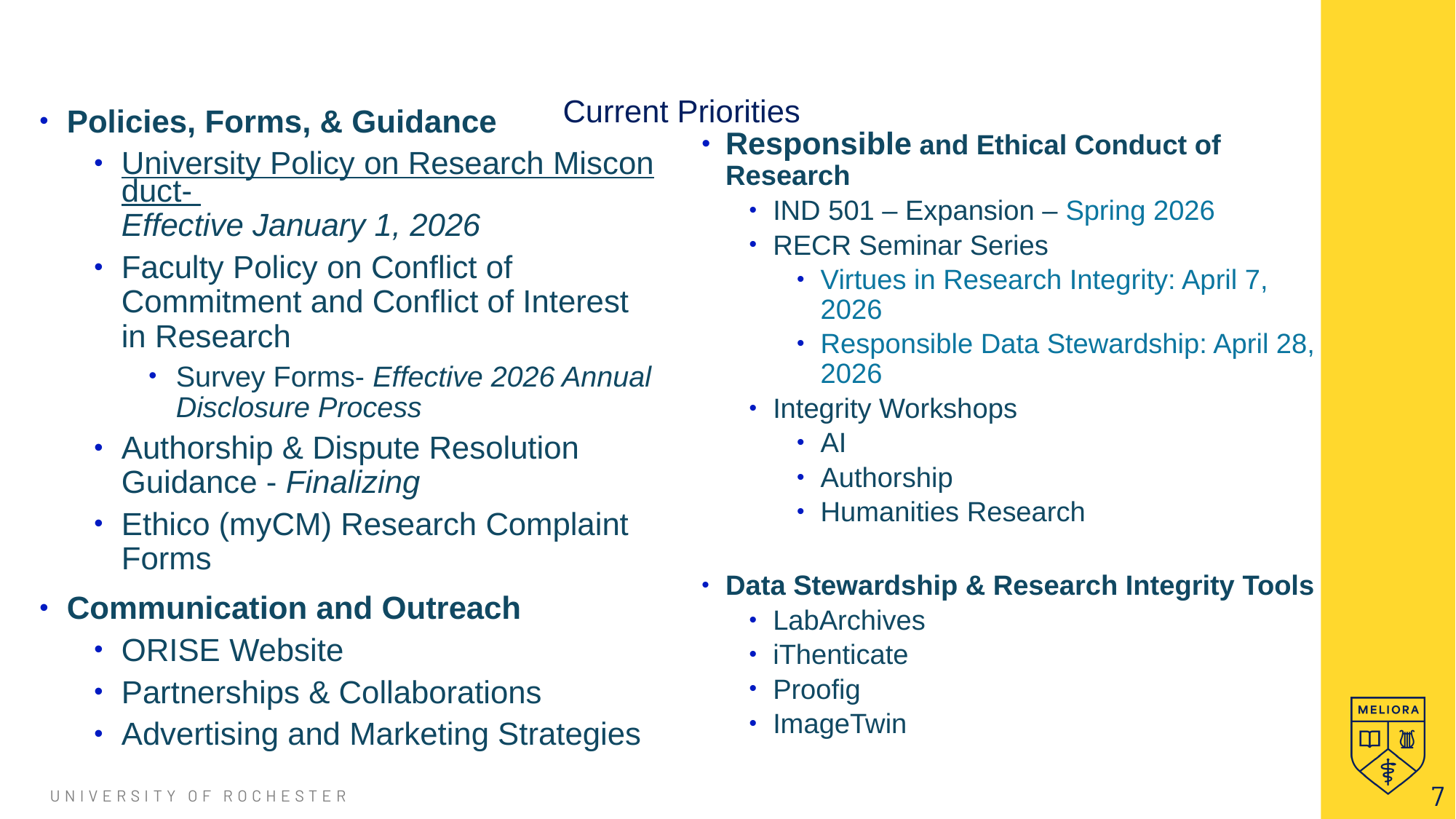

Responsible and Ethical Conduct of Research
IND 501 – Expansion – Spring 2026
RECR Seminar Series
Virtues in Research Integrity: April 7, 2026
Responsible Data Stewardship: April 28, 2026
Integrity Workshops
AI
Authorship
Humanities Research

Data Stewardship & Research Integrity Tools
LabArchives
iThenticate
Proofig
ImageTwin

# Current Priorities
Policies, Forms, & Guidance
University Policy on Research Misconduct- Effective January 1, 2026
Faculty Policy on Conflict of Commitment and Conflict of Interest in Research
Survey Forms- Effective 2026 Annual Disclosure Process
Authorship & Dispute Resolution Guidance - Finalizing
Ethico (myCM) Research Complaint Forms
Communication and Outreach
ORISE Website
Partnerships & Collaborations
Advertising and Marketing Strategies

7